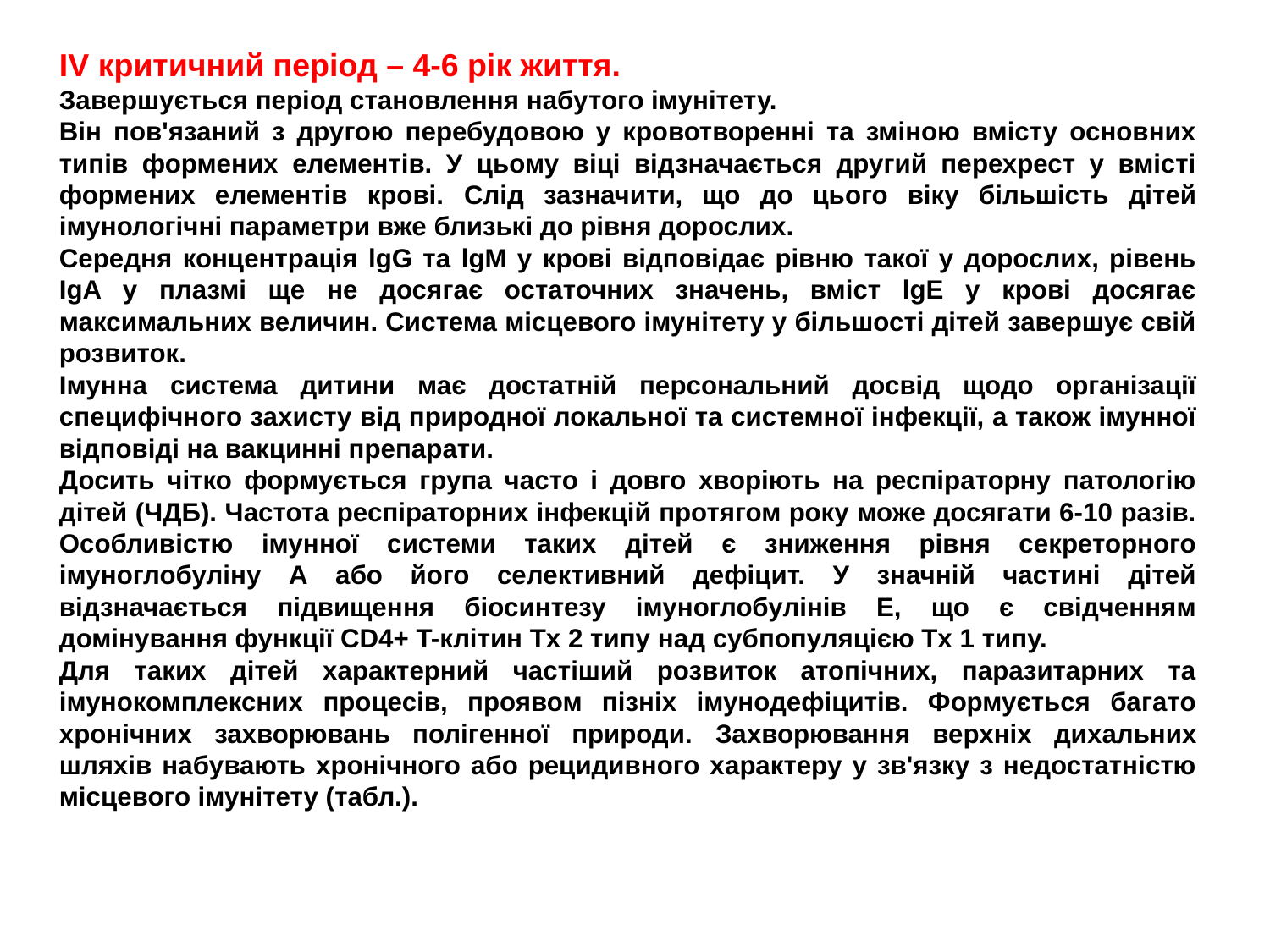

IV критичний період – 4-6 рік життя.
Завершується період становлення набутого імунітету.
Він пов'язаний з другою перебудовою у кровотворенні та зміною вмісту основних типів формених елементів. У цьому віці відзначається другий перехрест у вмісті формених елементів крові. Слід зазначити, що до цього віку більшість дітей імунологічні параметри вже близькі до рівня дорослих.
Середня концентрація lgG та lgM у крові відповідає рівню такої у дорослих, рівень IgA у плазмі ще не досягає остаточних значень, вміст lgE у крові досягає максимальних величин. Система місцевого імунітету у більшості дітей завершує свій розвиток.
Імунна система дитини має достатній персональний досвід щодо організації специфічного захисту від природної локальної та системної інфекції, а також імунної відповіді на вакцинні препарати.
Досить чітко формується група часто і довго хворіють на респіраторну патологію дітей (ЧДБ). Частота респіраторних інфекцій протягом року може досягати 6-10 разів.
Особливістю імунної системи таких дітей є зниження рівня секреторного імуноглобуліну А або його селективний дефіцит. У значній частині дітей відзначається підвищення біосинтезу імуноглобулінів Е, що є свідченням домінування функції CD4+ T-клітин Tх 2 типу над субпопуляцією Tх 1 типу.
Для таких дітей характерний частіший розвиток атопічних, паразитарних та імунокомплексних процесів, проявом пізніх імунодефіцитів. Формується багато хронічних захворювань полігенної природи. Захворювання верхніх дихальних шляхів набувають хронічного або рецидивного характеру у зв'язку з недостатністю місцевого імунітету (табл.).